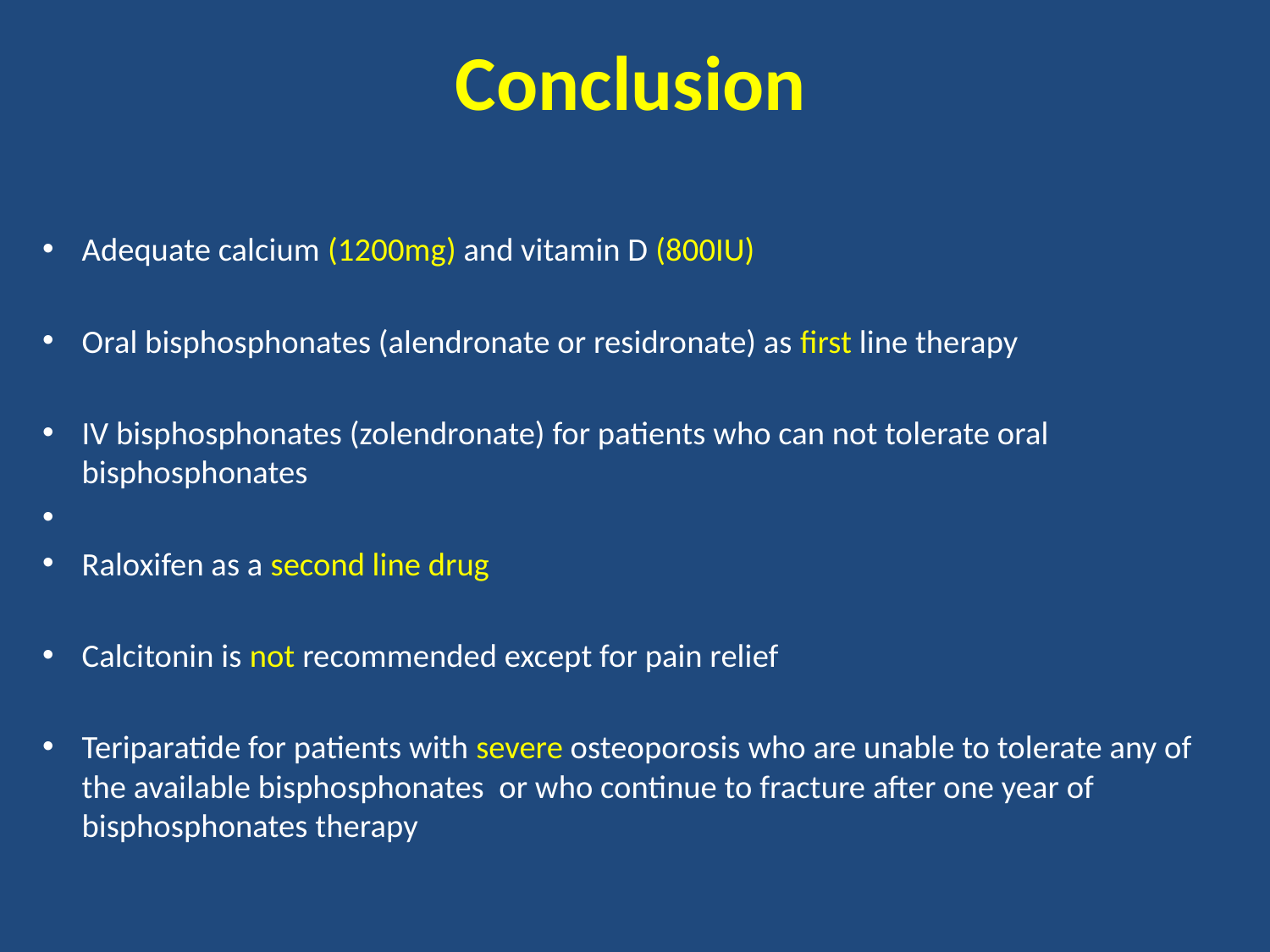

# Conclusion
Adequate calcium (1200mg) and vitamin D (800IU)

Oral bisphosphonates (alendronate or residronate) as first line therapy

IV bisphosphonates (zolendronate) for patients who can not tolerate oral bisphosphonates

Raloxifen as a second line drug

Calcitonin is not recommended except for pain relief

Teriparatide for patients with severe osteoporosis who are unable to tolerate any of the available bisphosphonates  or who continue to fracture after one year of bisphosphonates therapy